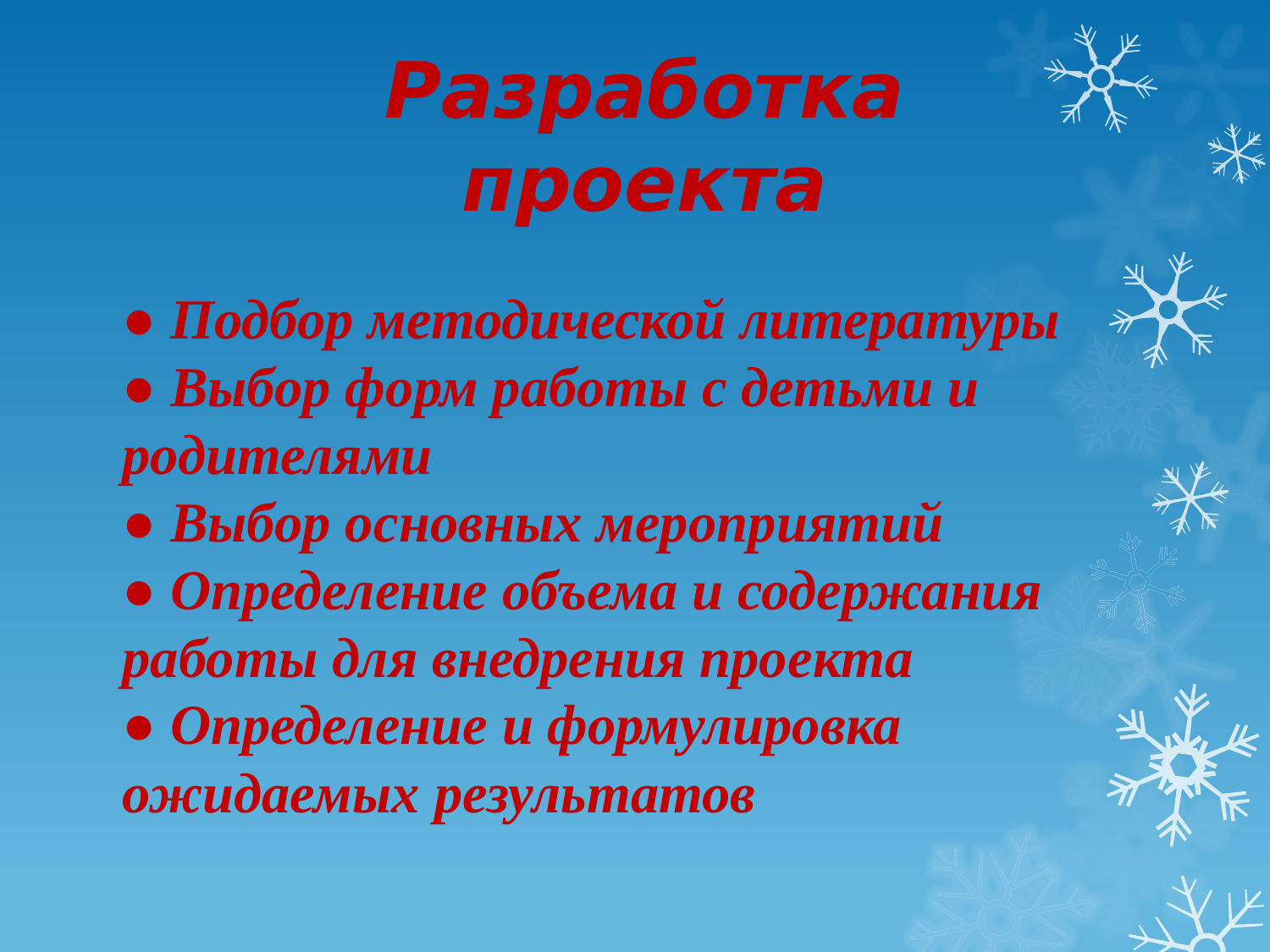

Разработка проекта
● Подбор методической литературы
● Выбор форм работы с детьми и родителями
● Выбор основных мероприятий
● Определение объема и содержания работы для внедрения проекта
● Определение и формулировка ожидаемых результатов